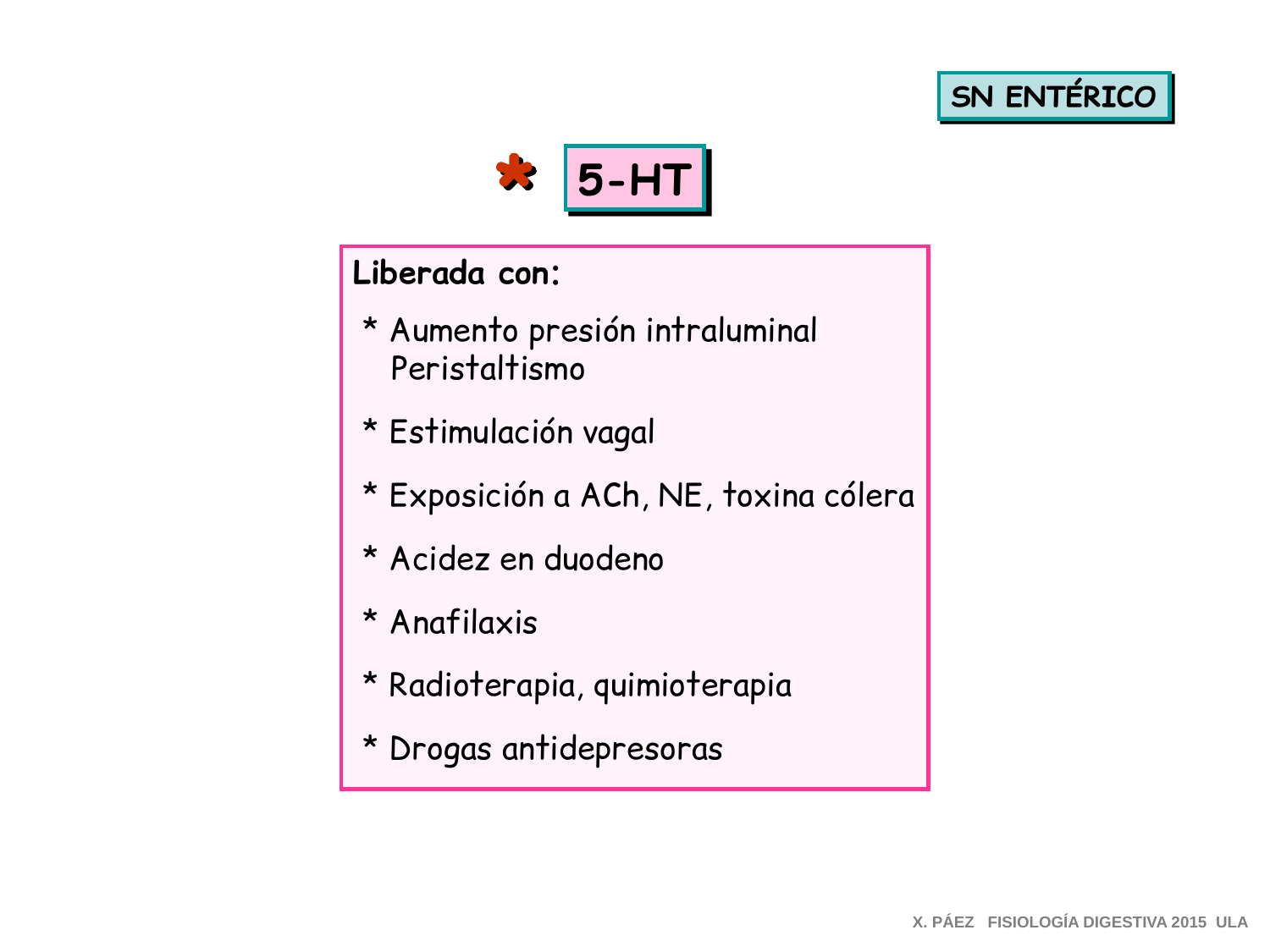

SN ENTÉRICO
*
5-HT
Liberada con:

 * Aumento presión intraluminal
    Peristaltismo

 * Estimulación vagal

 * Exposición a ACh, NE, toxina cólera

 * Acidez en duodeno

 * Anafilaxis

 * Radioterapia, quimioterapia

 * Drogas antidepresoras

X. PÁEZ   FISIOLOGÍA DIGESTIVA 2015  ULA